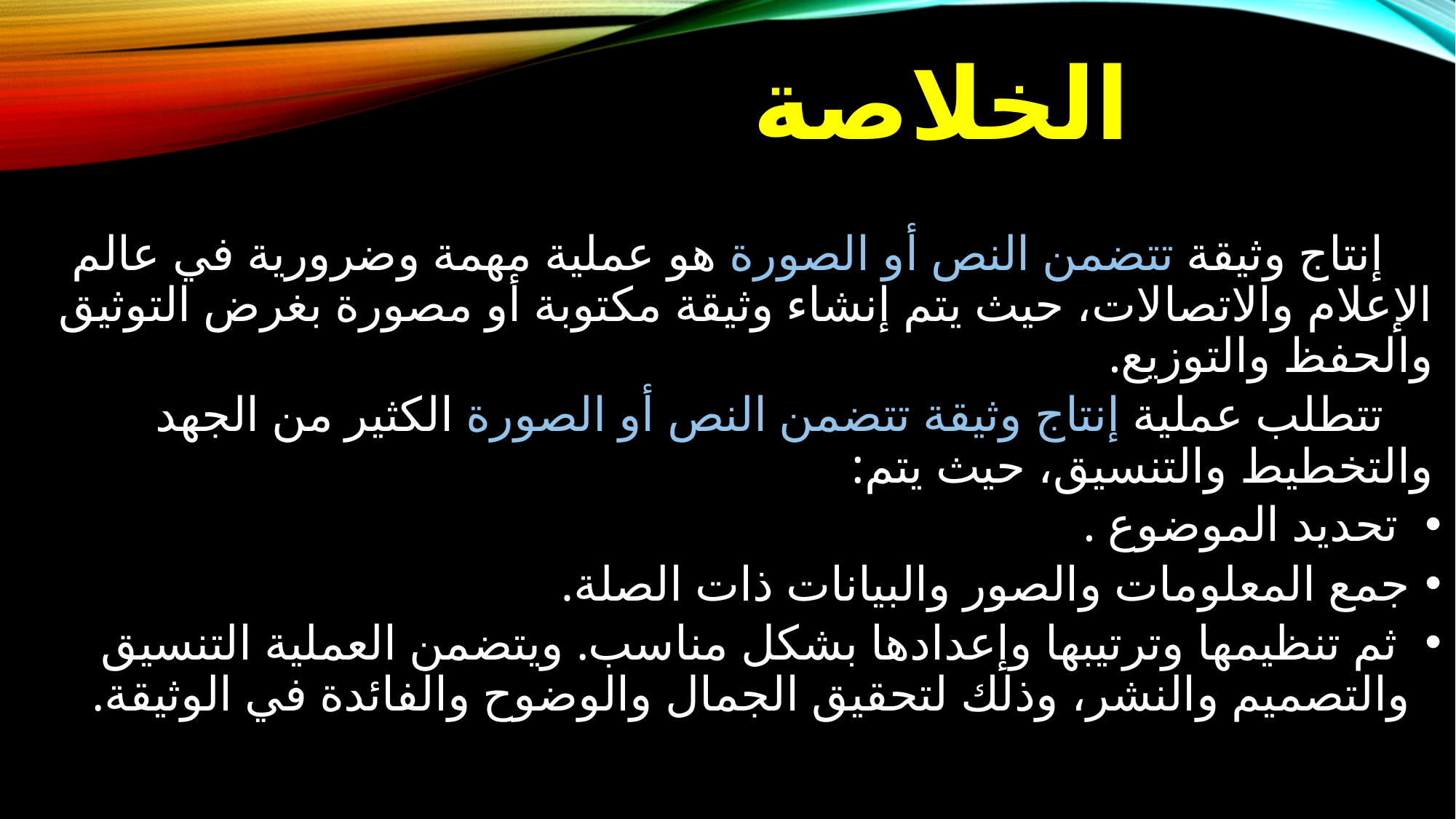

# الخلاصة

    إنتاج وثيقة تتضمن النص أو الصورة هو عملية مهمة وضرورية في عالم الإعلام والاتصالات، حيث يتم إنشاء وثيقة مكتوبة أو مصورة بغرض التوثيق والحفظ والتوزيع.
    تتطلب عملية إنتاج وثيقة تتضمن النص أو الصورة الكثير من الجهد والتخطيط والتنسيق، حيث يتم:
 تحديد الموضوع .
جمع المعلومات والصور والبيانات ذات الصلة.
 ثم تنظيمها وترتيبها وإعدادها بشكل مناسب. ويتضمن العملية التنسيق والتصميم والنشر، وذلك لتحقيق الجمال والوضوح والفائدة في الوثيقة.